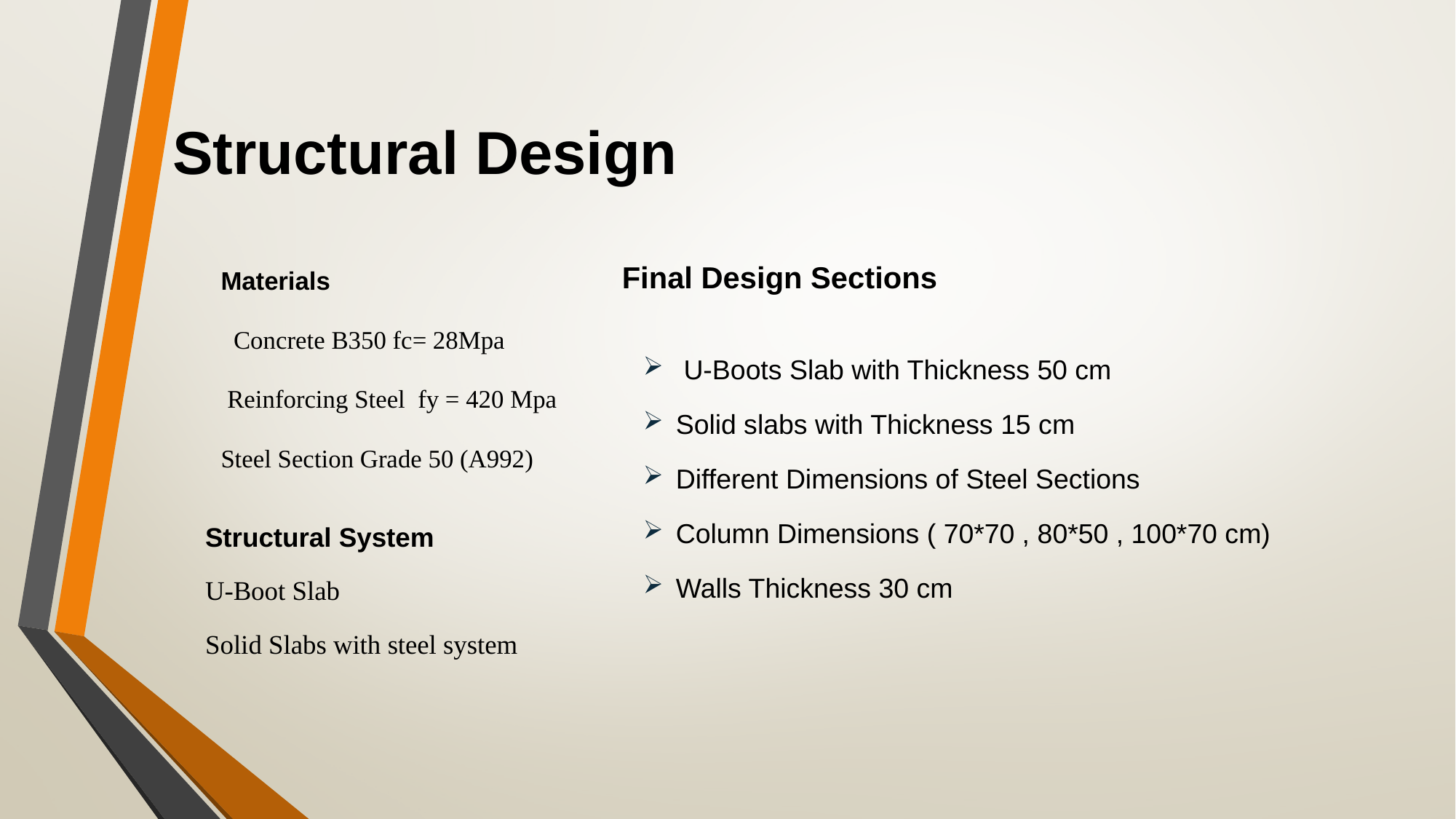

Structural Design
Final Design Sections

Materials
  Concrete B350 fc= 28Mpa
 Reinforcing Steel  fy = 420 Mpa
Steel Section Grade 50 (A992)
 U-Boots Slab with Thickness 50 cm
Solid slabs with Thickness 15 cm
Different Dimensions of Steel Sections
Column Dimensions ( 70*70 , 80*50 , 100*70 cm)
Walls Thickness 30 cm

Structural System
U-Boot Slab
Solid Slabs with steel system
64